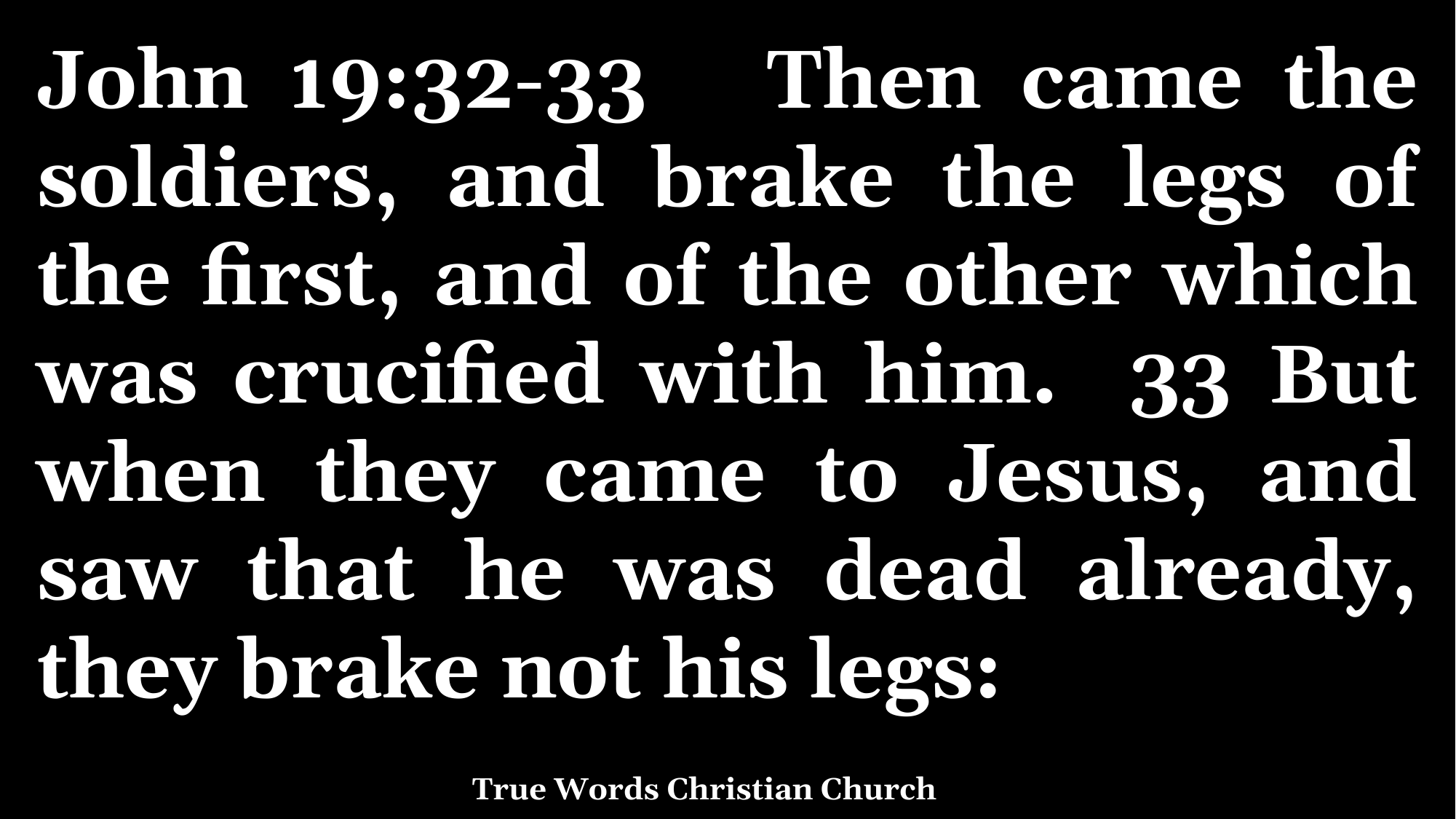

John 19:32-33   Then came the soldiers, and brake the legs of the first, and of the other which was crucified with him.  33 But when they came to Jesus, and saw that he was dead already, they brake not his legs:
True Words Christian Church